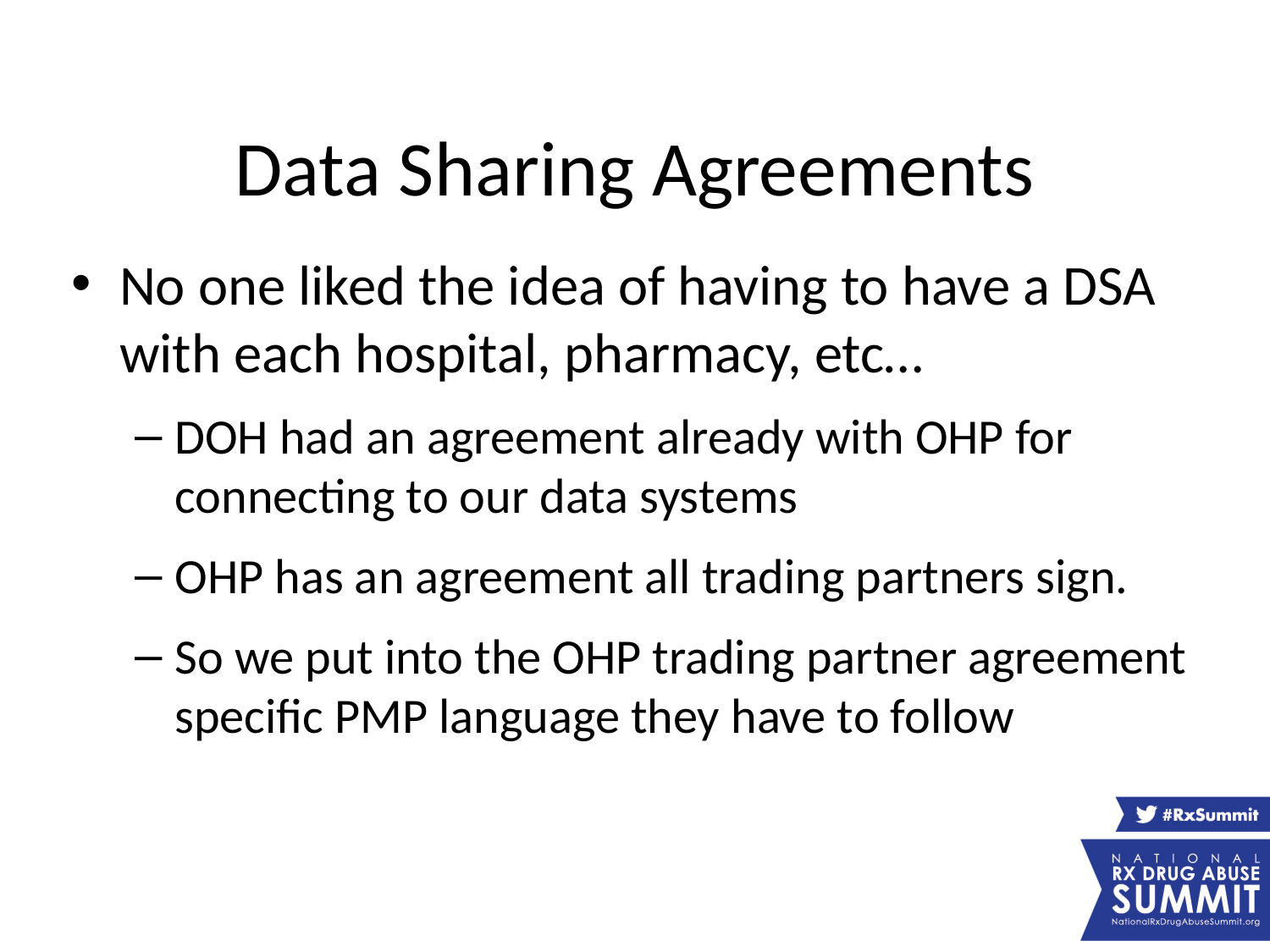

# Data Sharing Agreements
No one liked the idea of having to have a DSA with each hospital, pharmacy, etc…
DOH had an agreement already with OHP for connecting to our data systems
OHP has an agreement all trading partners sign.
So we put into the OHP trading partner agreement specific PMP language they have to follow